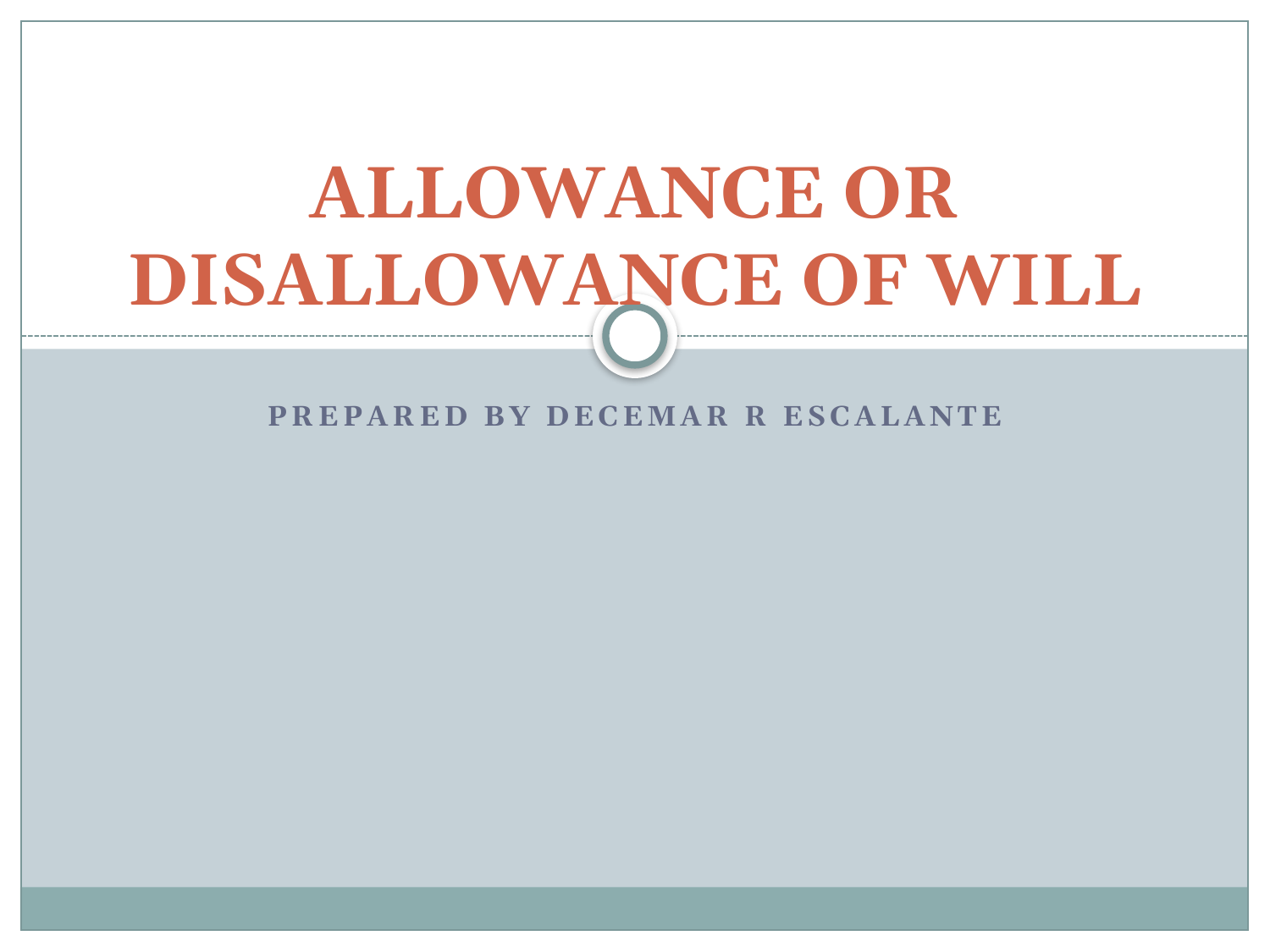

# Allowance or Disallowance of Will
Prepared by Decemar R Escalante